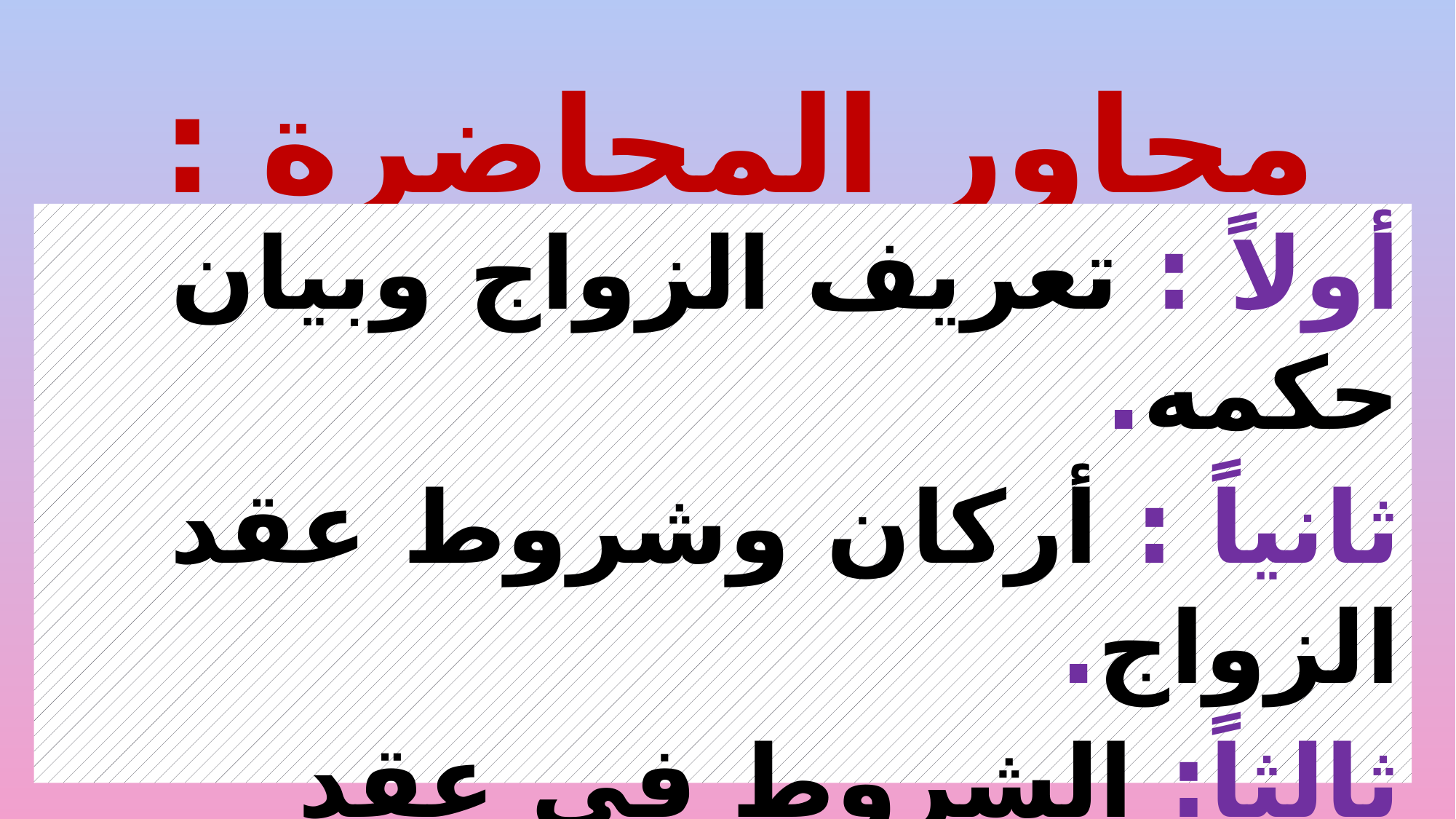

# محاور المحاضرة :
أولاً : تعريف الزواج وبيان حكمه.
ثانياً : أركان وشروط عقد الزواج.
ثالثاً: الشروط في عقد الزواج وأثرها في صحته.
رابعاً : بيان لبعض المخالفات الواقعة في الزواج.